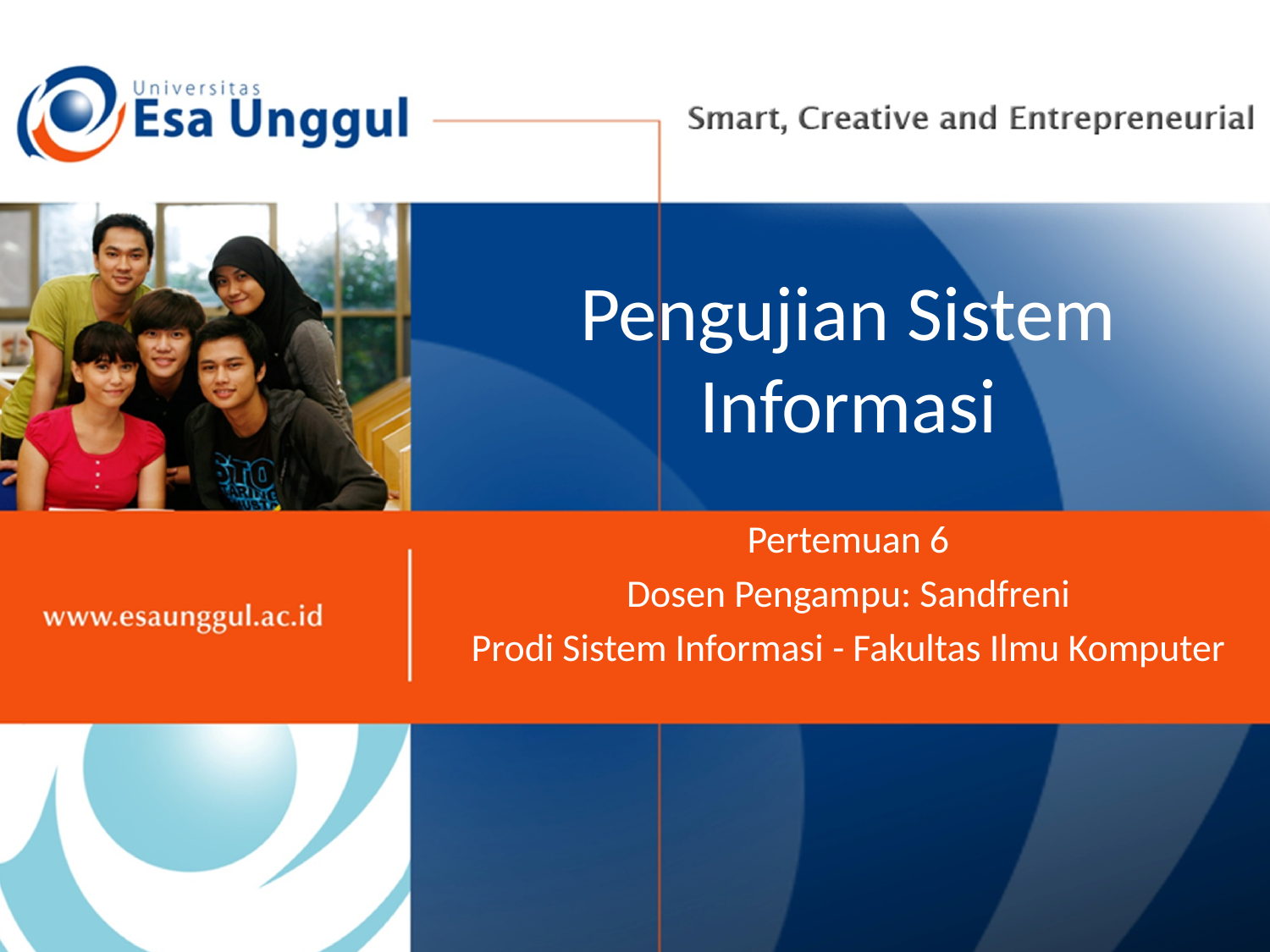

# Pengujian Sistem Informasi
Pertemuan 6
Dosen Pengampu: Sandfreni
Prodi Sistem Informasi - Fakultas Ilmu Komputer